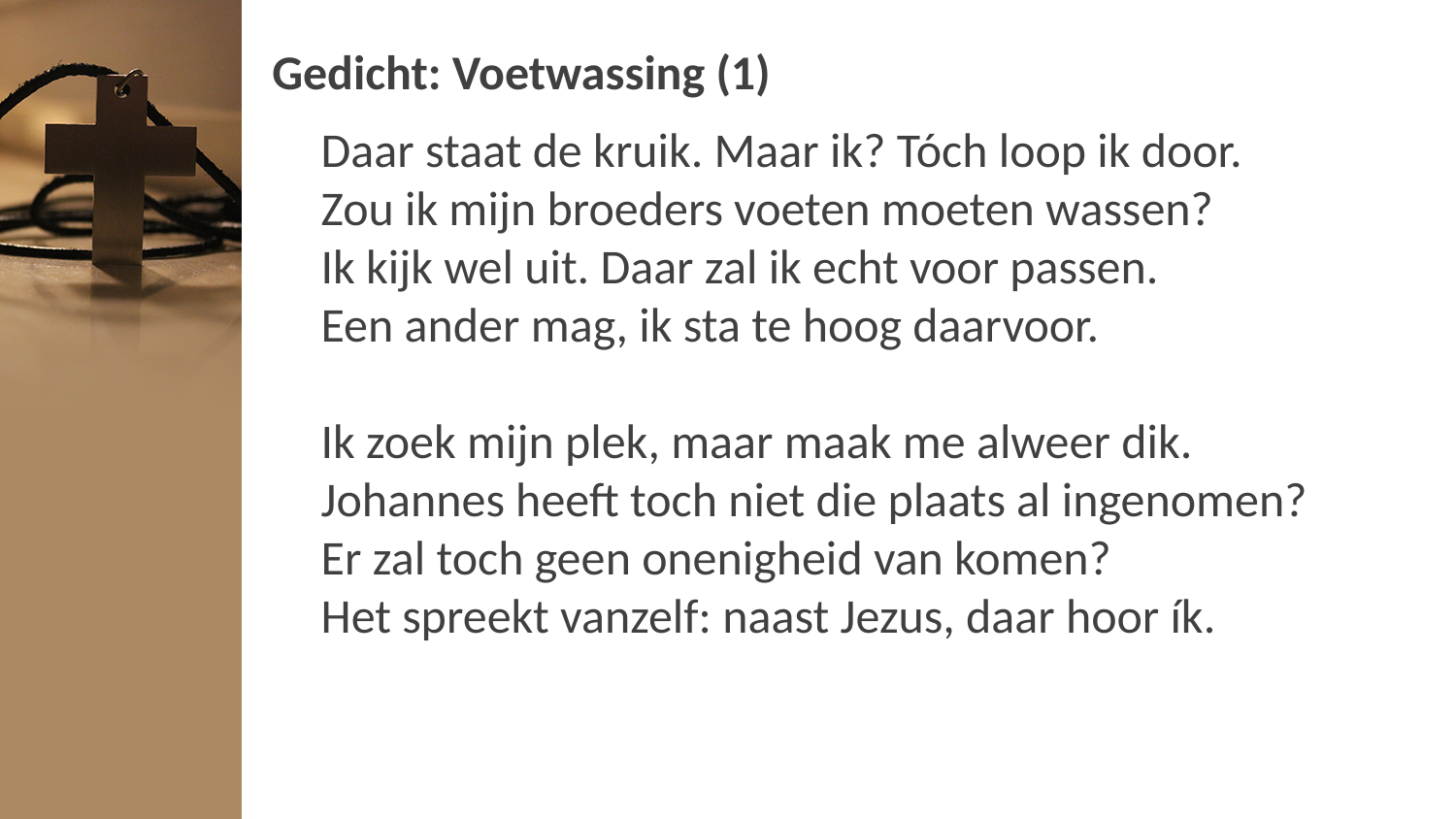

# Gedicht: Voetwassing (1)
Daar staat de kruik. Maar ik? Tóch loop ik door.
Zou ik mijn broeders voeten moeten wassen?
Ik kijk wel uit. Daar zal ik echt voor passen.
Een ander mag, ik sta te hoog daarvoor.

Ik zoek mijn plek, maar maak me alweer dik.
Johannes heeft toch niet die plaats al ingenomen?
Er zal toch geen onenigheid van komen?
Het spreekt vanzelf: naast Jezus, daar hoor ík.